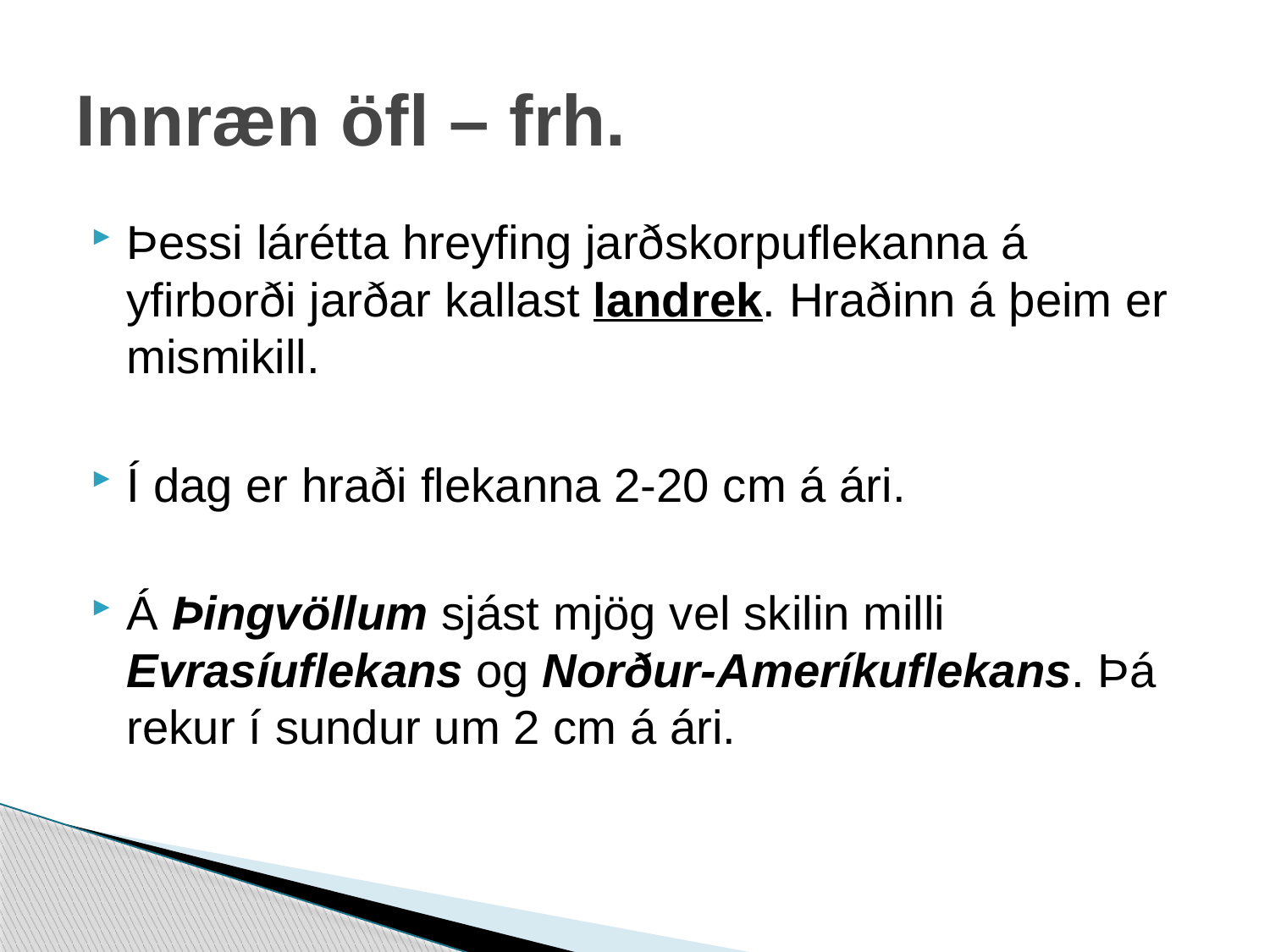

# Innræn öfl – frh.
Þessi lárétta hreyfing jarðskorpuflekanna á yfirborði jarðar kallast landrek. Hraðinn á þeim er mismikill.

Í dag er hraði flekanna 2-20 cm á ári.

Á Þingvöllum sjást mjög vel skilin milli Evrasíuflekans og Norður-Ameríkuflekans. Þá rekur í sundur um 2 cm á ári.